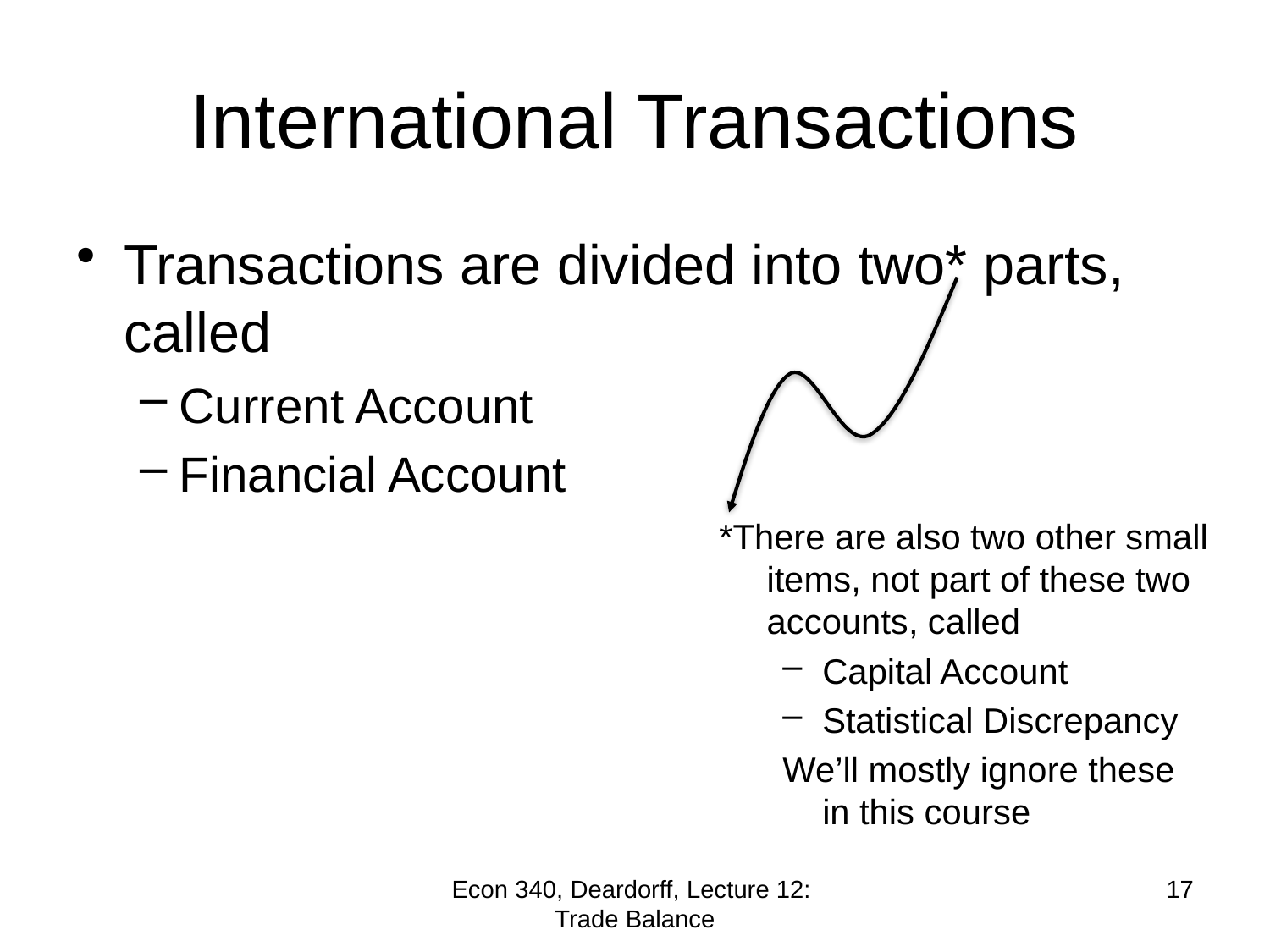

# International Transactions
Transactions are divided into two* parts, called
Current Account
Financial Account

*There are also two other small items, not part of these two accounts, called
Capital Account
Statistical Discrepancy
We’ll mostly ignore these in this course

Econ 340, Deardorff, Lecture 12:  Trade Balance
17